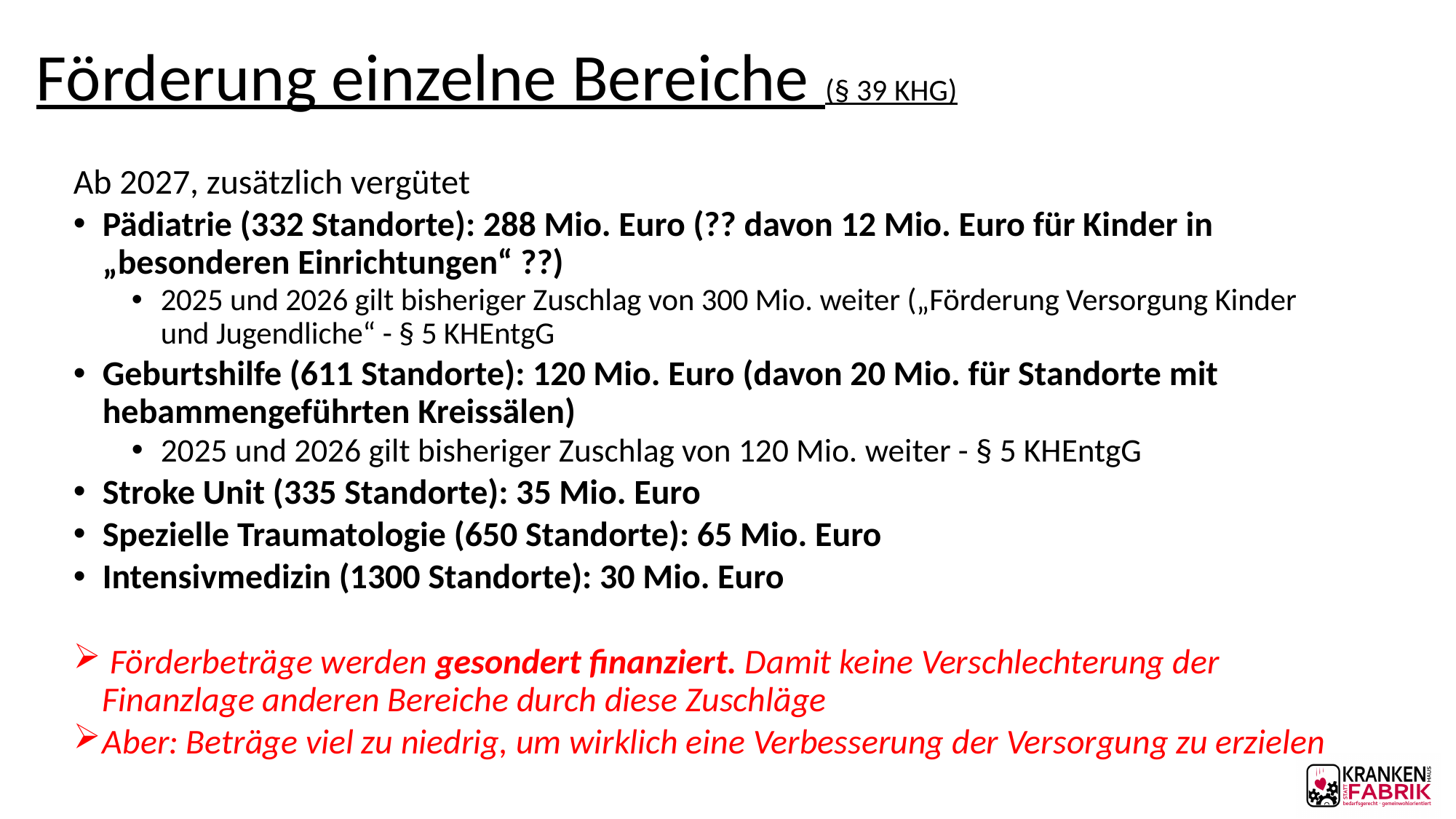

# Förderung einzelne Bereiche (§ 39 KHG)
Ab 2027, zusätzlich vergütet
Pädiatrie (332 Standorte): 288 Mio. Euro (?? davon 12 Mio. Euro für Kinder in „besonderen Einrichtungen“ ??)
2025 und 2026 gilt bisheriger Zuschlag von 300 Mio. weiter („Förderung Versorgung Kinder und Jugendliche“ - § 5 KHEntgG
Geburtshilfe (611 Standorte): 120 Mio. Euro (davon 20 Mio. für Standorte mit hebammengeführten Kreissälen)
2025 und 2026 gilt bisheriger Zuschlag von 120 Mio. weiter - § 5 KHEntgG
Stroke Unit (335 Standorte): 35 Mio. Euro
Spezielle Traumatologie (650 Standorte): 65 Mio. Euro
Intensivmedizin (1300 Standorte): 30 Mio. Euro

 Förderbeträge werden gesondert finanziert. Damit keine Verschlechterung der Finanzlage anderen Bereiche durch diese Zuschläge
Aber: Beträge viel zu niedrig, um wirklich eine Verbesserung der Versorgung zu erzielen